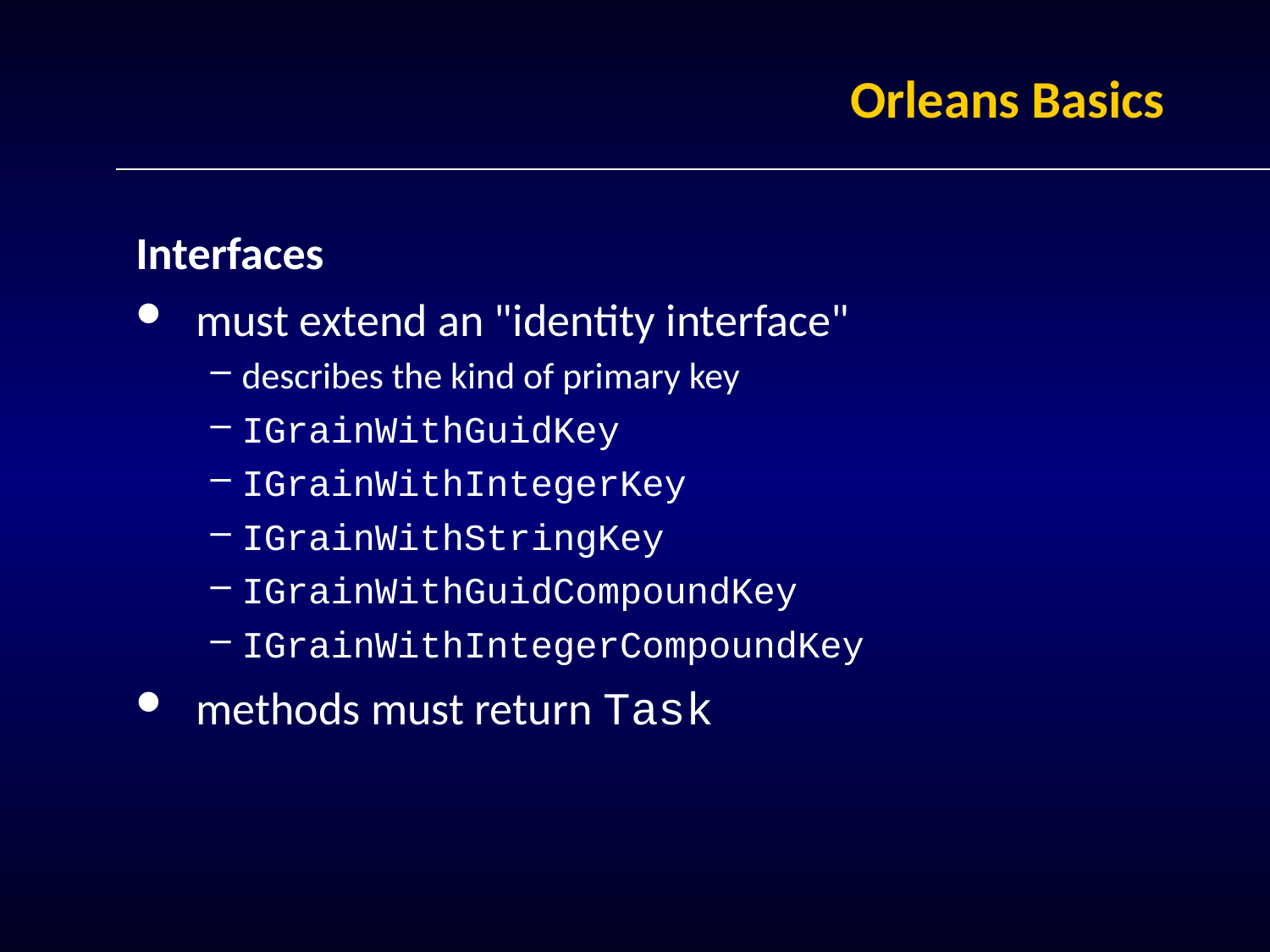

# Orleans Basics
Interfaces
must extend an "identity interface"
describes the kind of primary key
IGrainWithGuidKey
IGrainWithIntegerKey
IGrainWithStringKey
IGrainWithGuidCompoundKey
IGrainWithIntegerCompoundKey
methods must return Task